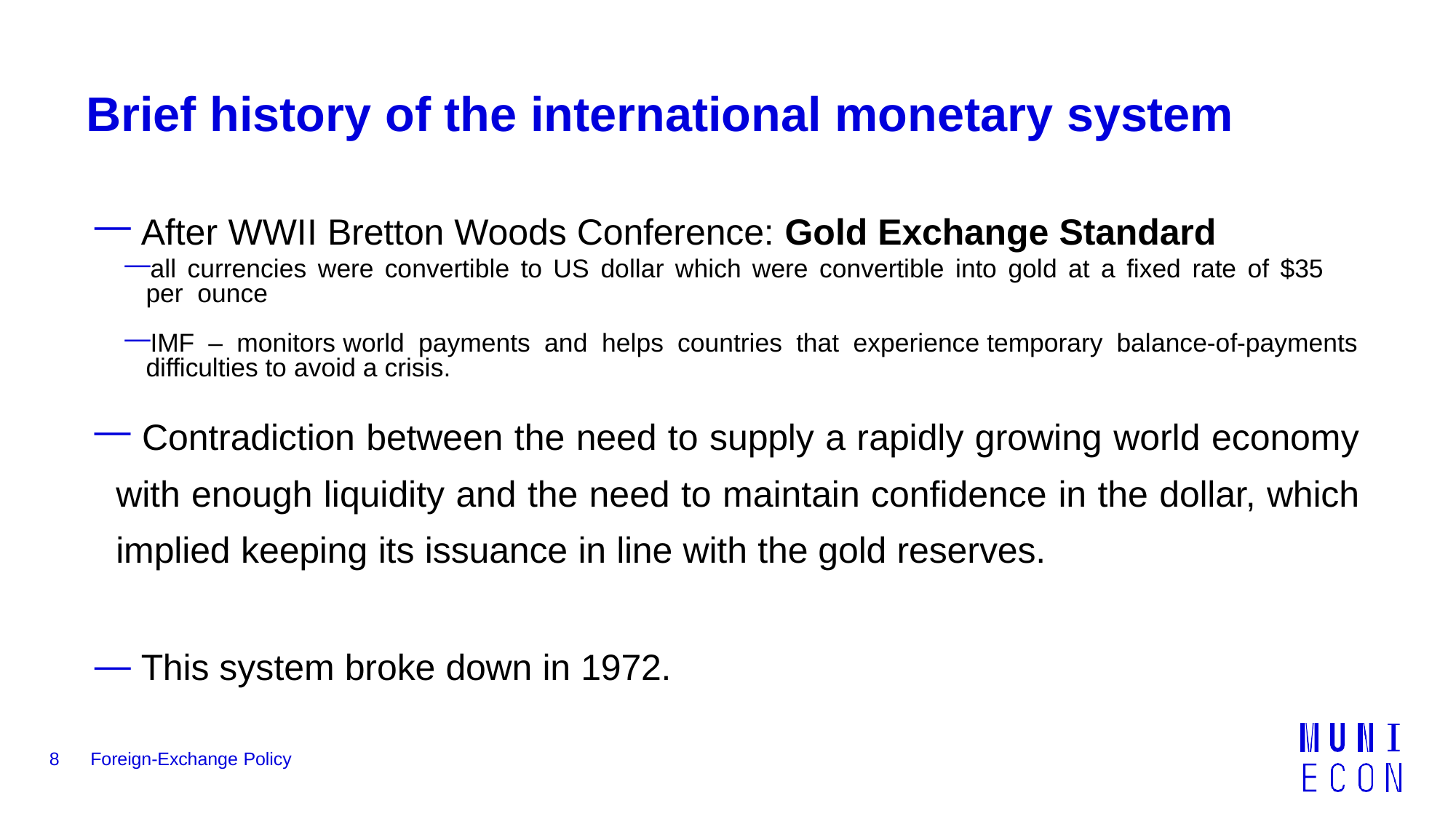

# Brief history of the international monetary system
 After WWII Bretton Woods Conference: Gold Exchange Standard
all currencies were convertible to US dollar which were convertible into gold at a fixed rate of $35 per  ounce
IMF – monitors world payments and helps countries that experience temporary balance-of-payments  difficulties to avoid a crisis.
 Contradiction between the need to supply a rapidly growing world economy  with enough liquidity and the need to maintain confidence in the dollar, which  implied keeping its issuance in line with the gold reserves.

 This system broke down in 1972.
8	Foreign-Exchange Policy